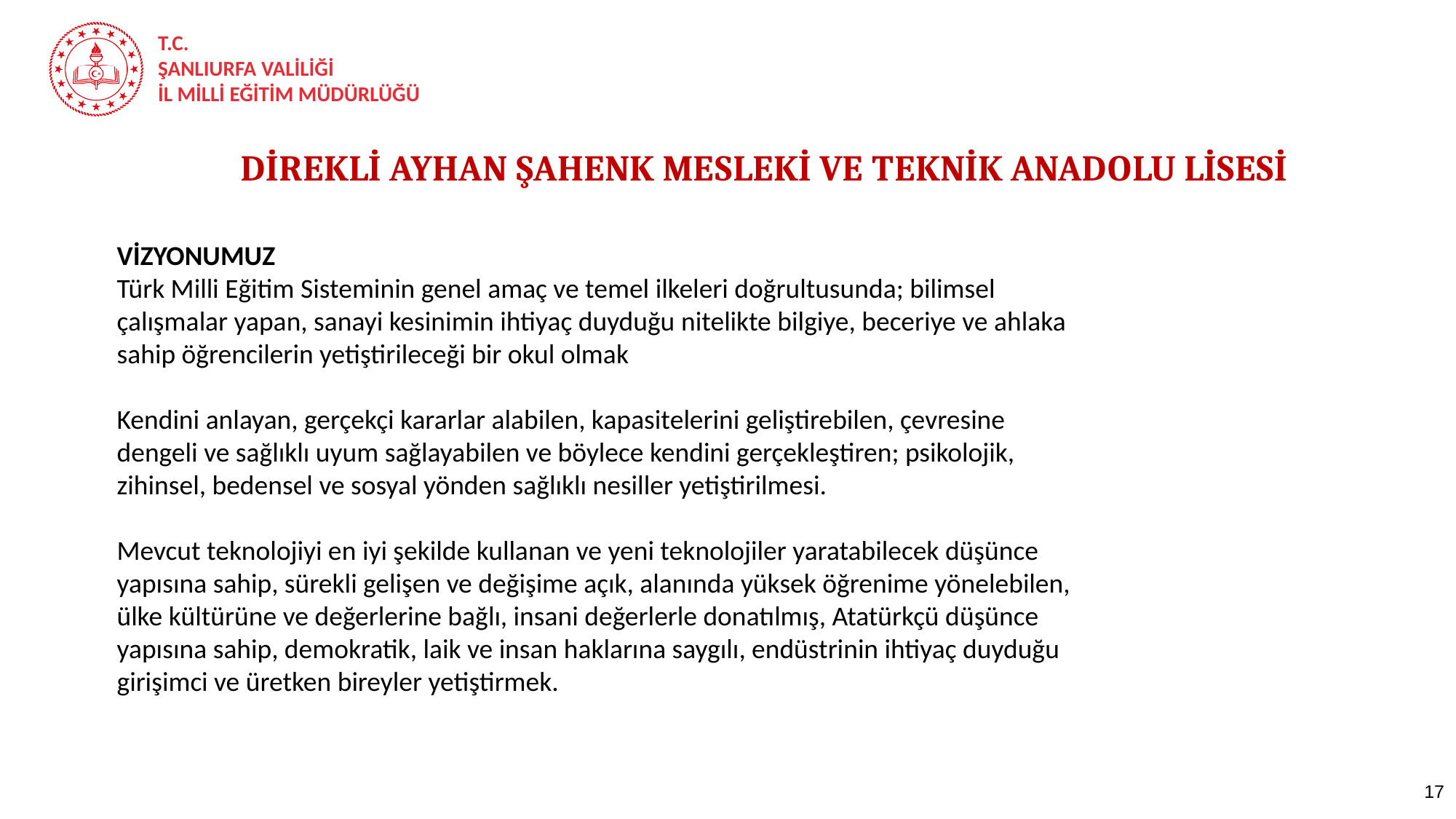

DİREKLİ AYHAN ŞAHENK MESLEKİ VE TEKNİK ANADOLU LİSESİ
VİZYONUMUZ
Türk Milli Eğitim Sisteminin genel amaç ve temel ilkeleri doğrultusunda; bilimsel çalışmalar yapan, sanayi kesinimin ihtiyaç duyduğu nitelikte bilgiye, beceriye ve ahlaka sahip öğrencilerin yetiştirileceği bir okul olmak

Kendini anlayan, gerçekçi kararlar alabilen, kapasitelerini geliştirebilen, çevresine dengeli ve sağlıklı uyum sağlayabilen ve böylece kendini gerçekleştiren; psikolojik, zihinsel, bedensel ve sosyal yönden sağlıklı nesiller yetiştirilmesi.

Mevcut teknolojiyi en iyi şekilde kullanan ve yeni teknolojiler yaratabilecek düşünce yapısına sahip, sürekli gelişen ve değişime açık, alanında yüksek öğrenime yönelebilen, ülke kültürüne ve değerlerine bağlı, insani değerlerle donatılmış, Atatürkçü düşünce yapısına sahip, demokratik, laik ve insan haklarına saygılı, endüstrinin ihtiyaç duyduğu girişimci ve üretken bireyler yetiştirmek.